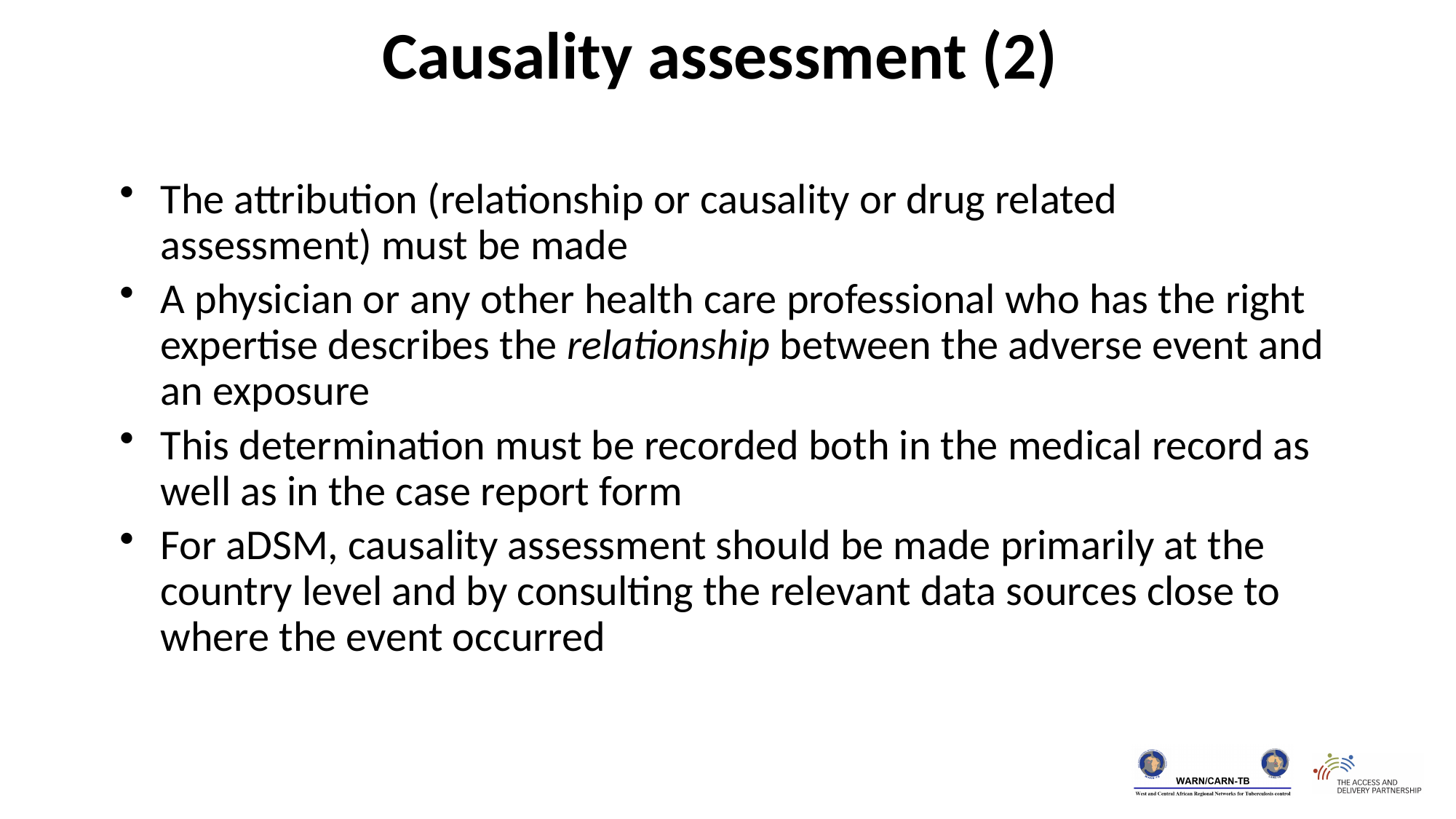

Causality assessment (2)
The attribution (relationship or causality or drug related assessment) must be made
A physician or any other health care professional who has the right expertise describes the relationship between the adverse event and an exposure
This determination must be recorded both in the medical record as well as in the case report form
For aDSM, causality assessment should be made primarily at the country level and by consulting the relevant data sources close to where the event occurred